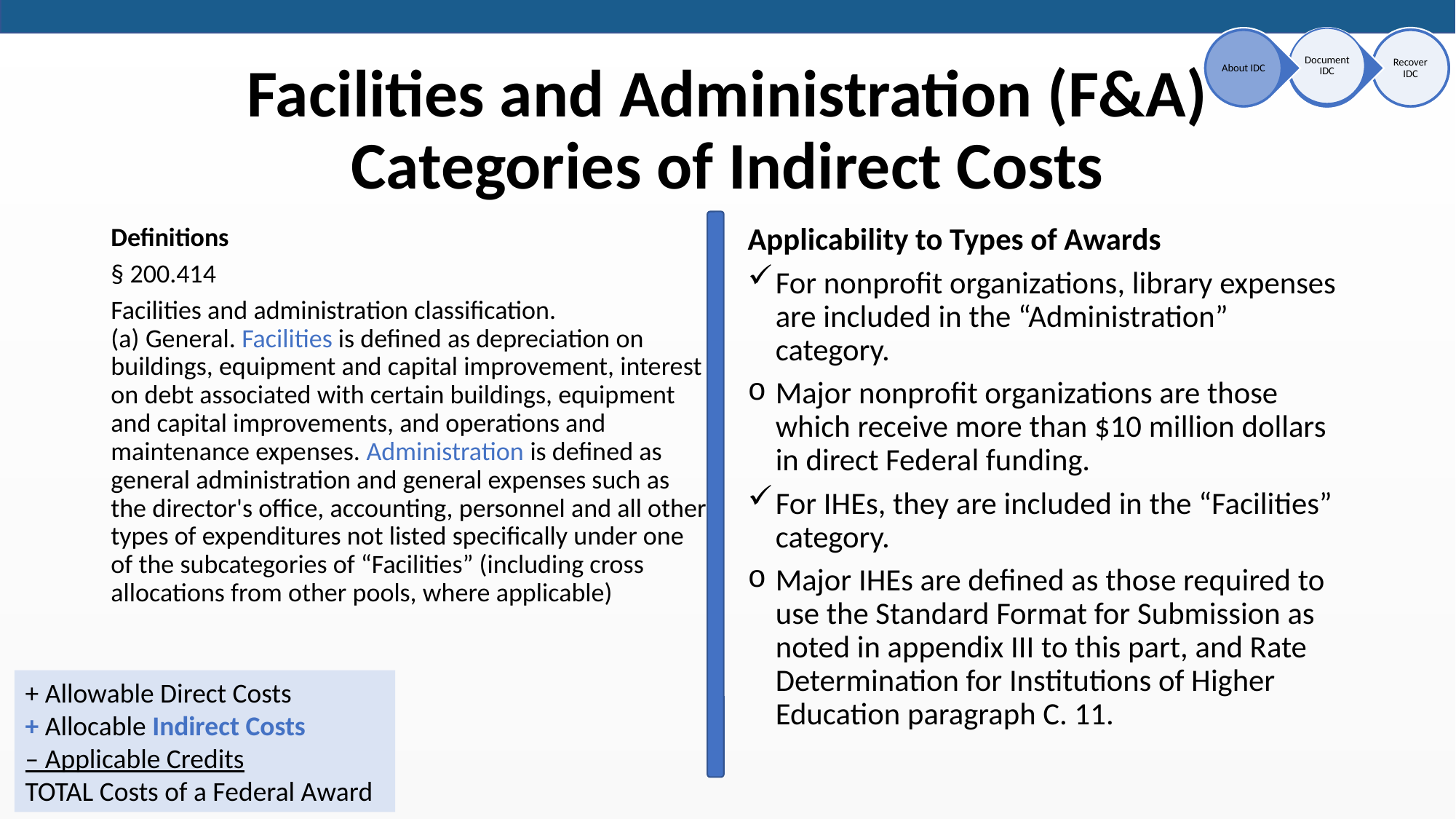

Recover IDC
Document IDC
About IDC
# Facilities and Administration (F&A) Categories of Indirect Costs

Definitions
§ 200.414
Facilities and administration classification. (a) General. Facilities is defined as depreciation on buildings, equipment and capital improvement, interest on debt associated with certain buildings, equipment and capital improvements, and operations and maintenance expenses. Administration is defined as general administration and general expenses such as the director's office, accounting, personnel and all other types of expenditures not listed specifically under one of the subcategories of “Facilities” (including cross allocations from other pools, where applicable)

Applicability to Types of Awards
For nonprofit organizations, library expenses are included in the “Administration” category.
Major nonprofit organizations are those which receive more than $10 million dollars in direct Federal funding.
For IHEs, they are included in the “Facilities” category.
Major IHEs are defined as those required to use the Standard Format for Submission as noted in appendix III to this part, and Rate Determination for Institutions of Higher Education paragraph C. 11.
+ Allowable Direct Costs
+ Allocable Indirect Costs
– Applicable Credits
TOTAL Costs of a Federal Award